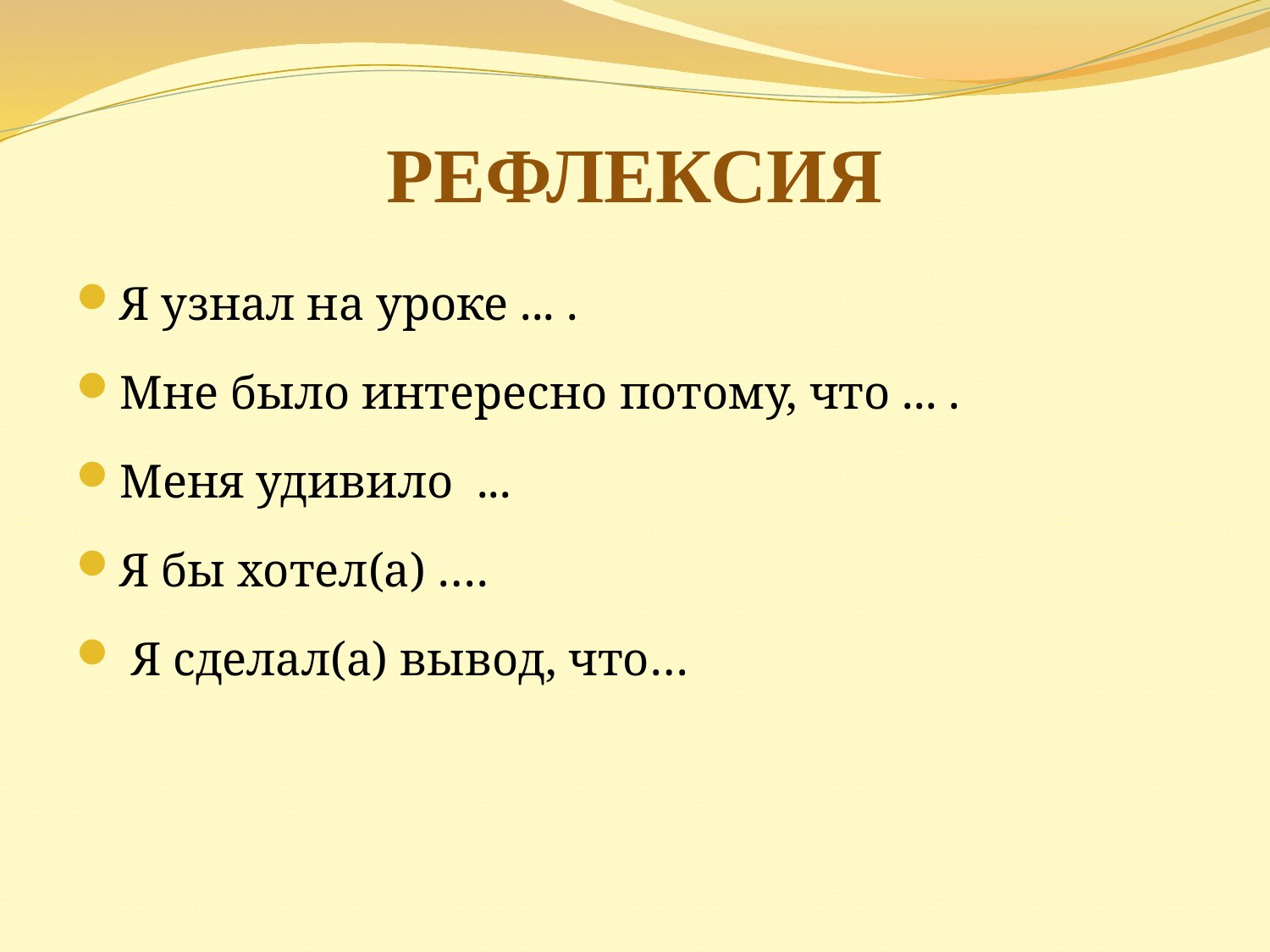

# Рефлексия
Я узнал на уроке ... .

Мне было интересно потому, что ... .

Меня удивило  ...

Я бы хотел(а) ….

 Я сделал(а) вывод, что…